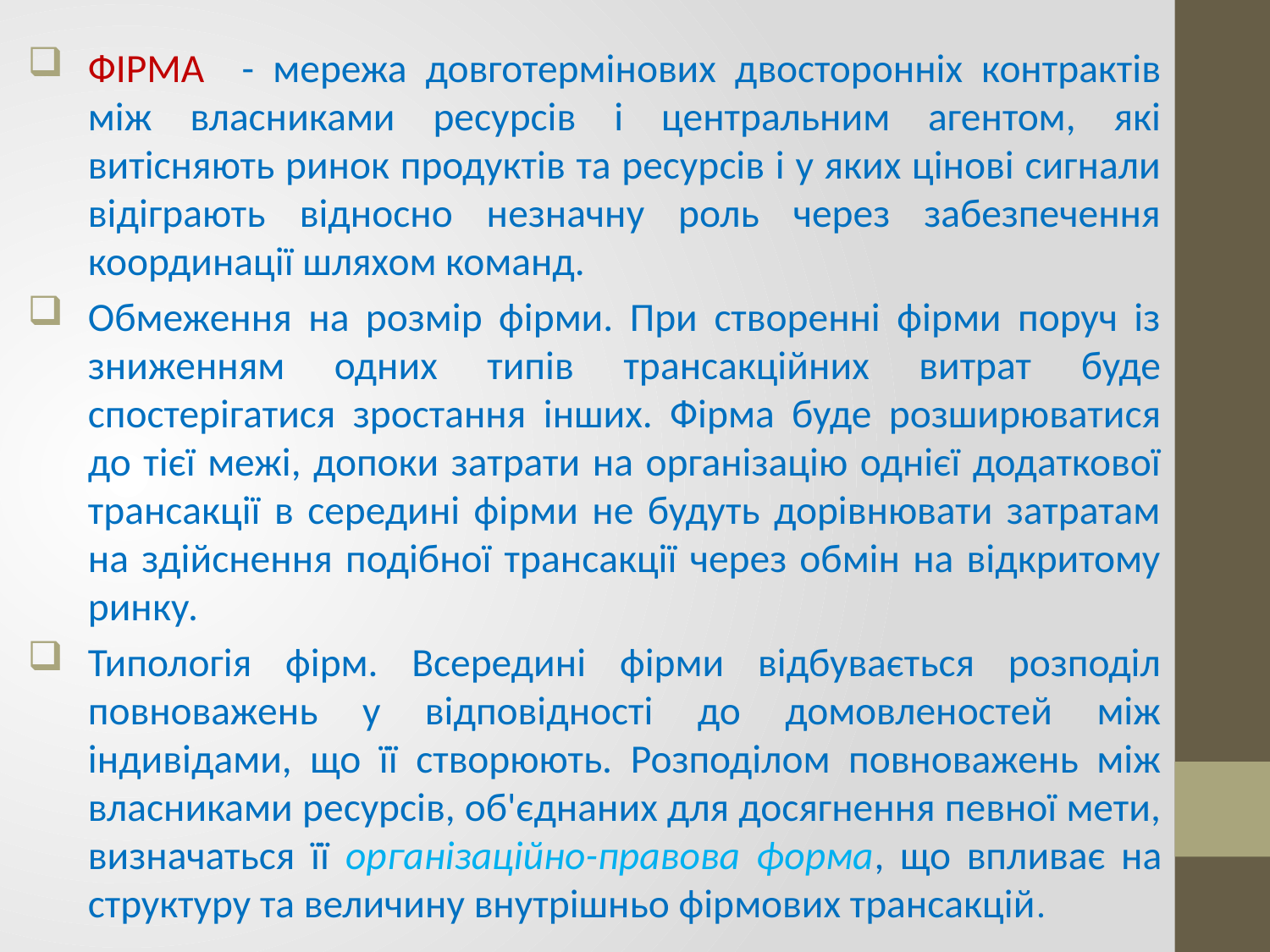

ФІРМА  - мережа довготермінових двосторонніх контрактів між власниками ресурсів і центральним агентом, які витісняють ринок продуктів та ресурсів і у яких цінові сигнали відіграють відносно незначну роль через забезпечення координації шляхом команд.
Обмеження на розмір фірми. При створенні фірми поруч із зниженням одних типів трансакційних витрат буде спостерігатися зростання інших. Фірма буде розширюватися до тієї межі, допоки затрати на організацію однієї додаткової трансакції в середині фірми не будуть дорівнювати затратам на здійснення подібної трансакції через обмін на відкритому ринку.
Типологія фірм. Всередині фірми відбувається розподіл повноважень у відповідності до домовленостей між індивідами, що її створюють. Розподілом повноважень між власниками ресурсів, об'єднаних для досягнення певної мети, визначаться її організаційно-правова форма, що впливає на структуру та величину внутрішньо фірмових трансакцій.